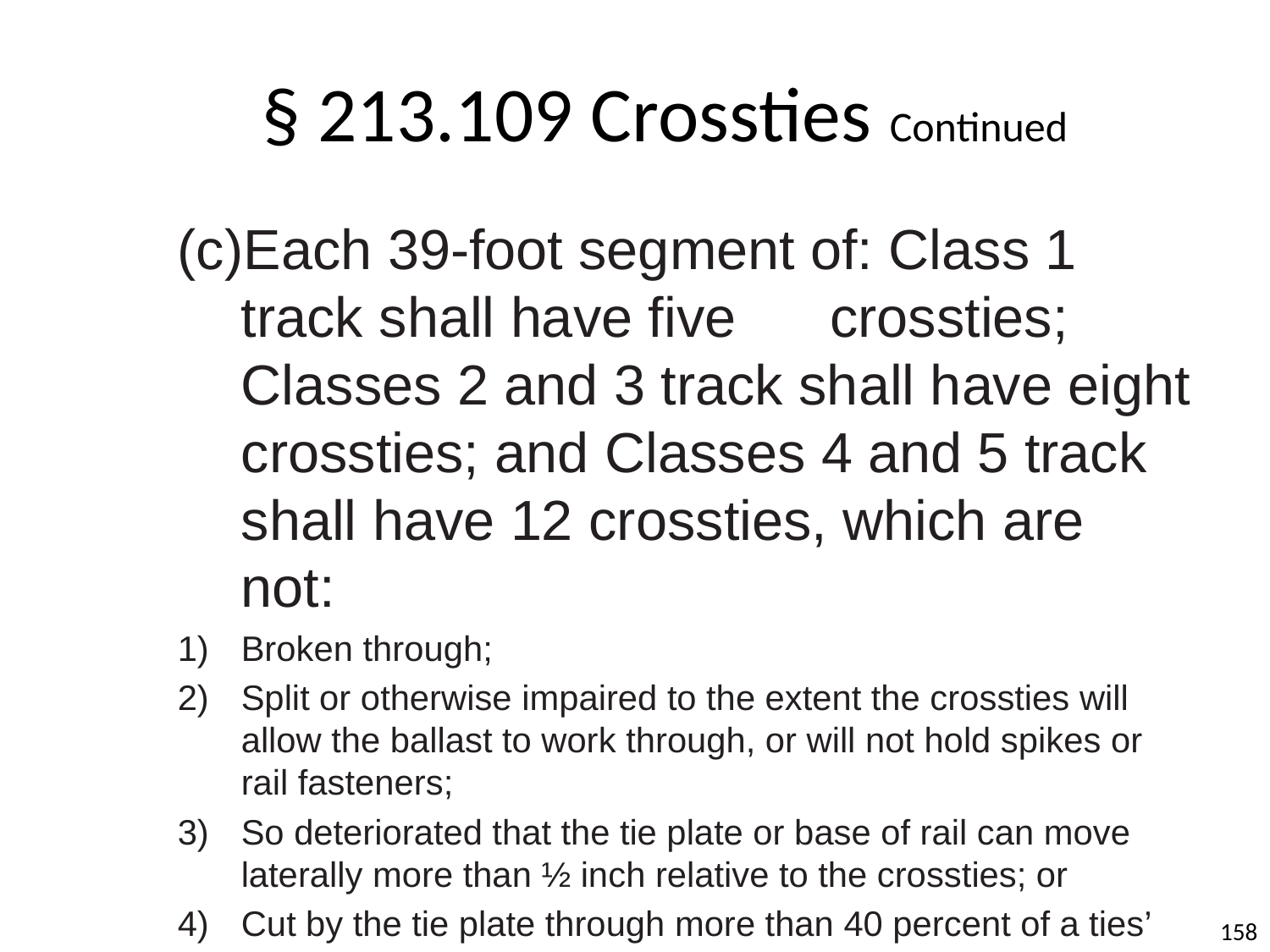

§ 213.109 Crossties Continued
Each 39-foot segment of: Class 1 track shall have five      crossties; Classes 2 and 3 track shall have eight crossties; and Classes 4 and 5 track shall have 12 crossties, which are not:
Broken through;
Split or otherwise impaired to the extent the crossties will     allow the ballast to work through, or will not hold spikes or rail fasteners;
So deteriorated that the tie plate or base of rail can move laterally more than ½ inch relative to the crossties; or
Cut by the tie plate through more than 40 percent of a ties’ thickness.